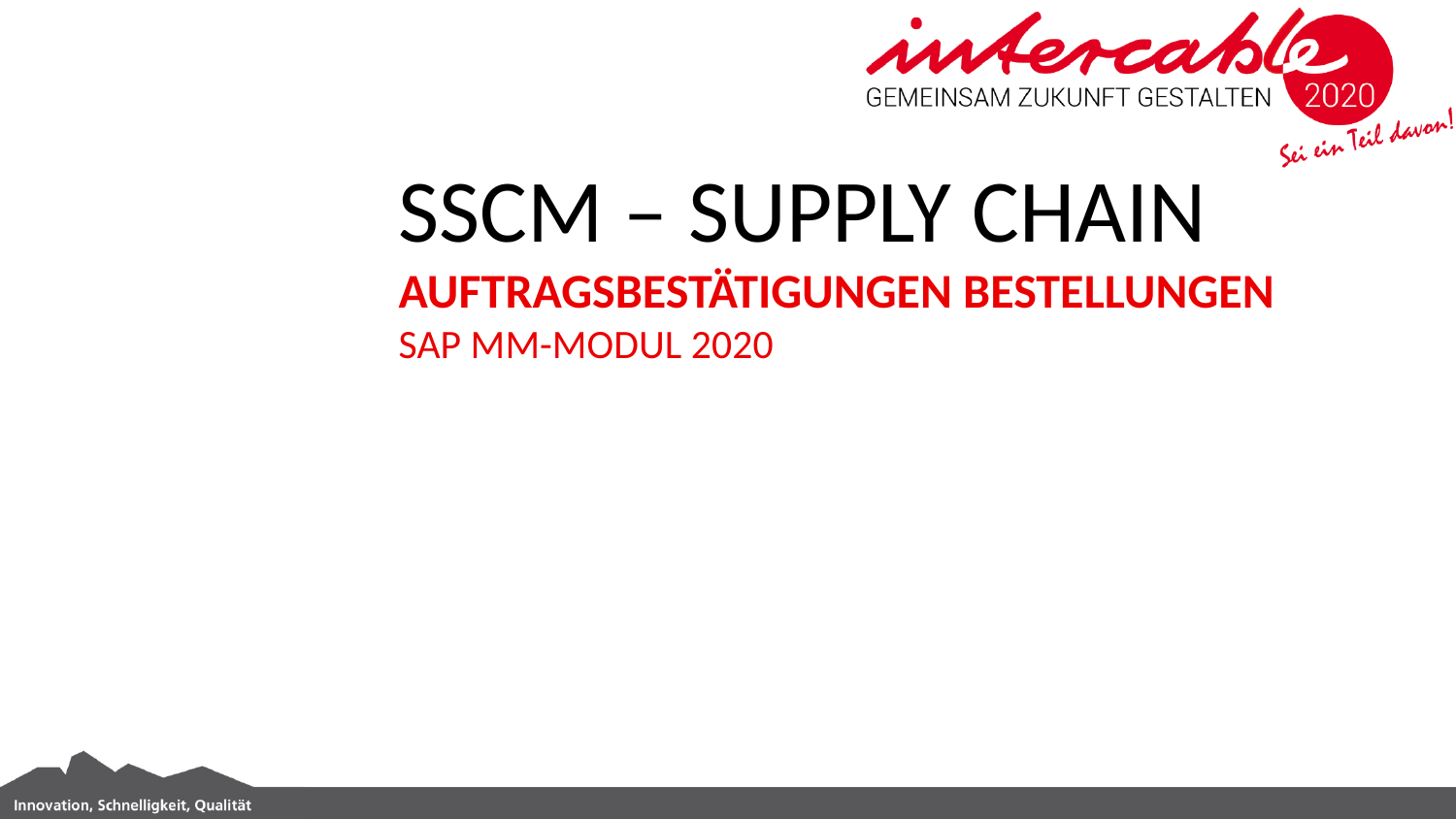

SSCM – Supply chain
Auftragsbestätigungen Bestellungen
SAP MM-Modul 2020